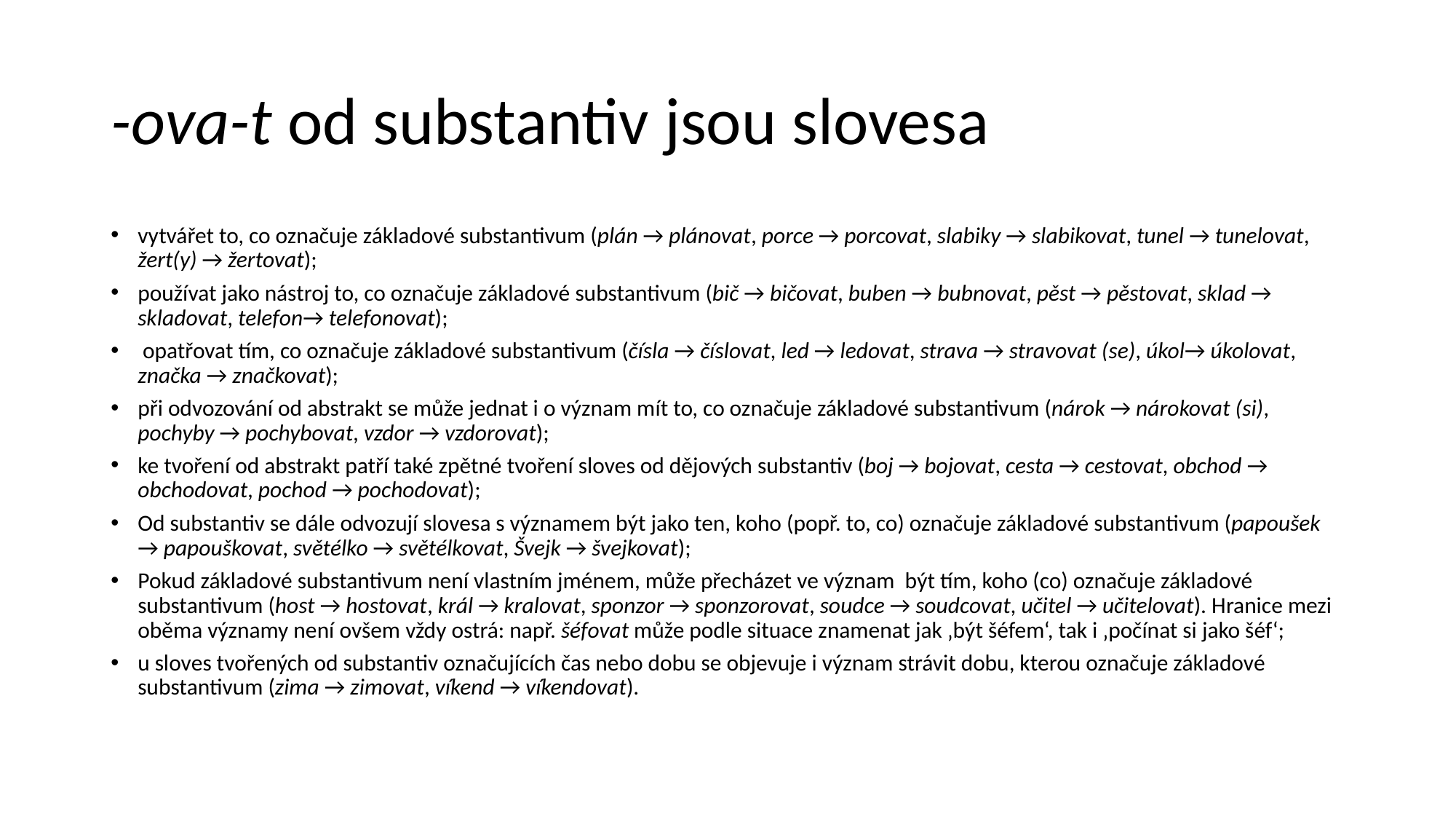

# -ova-t od substantiv jsou slovesa
vytvářet to, co označuje základové substantivum (plán → plánovat, porce → porcovat, slabiky → slabikovat, tunel → tunelovat, žert(y) → žertovat);
používat jako nástroj to, co označuje základové substantivum (bič → bičovat, buben → bubnovat, pěst → pěstovat, sklad → skladovat, telefon→ telefonovat);
 opatřovat tím, co označuje základové substantivum (čísla → číslovat, led → ledovat, strava → stravovat (se), úkol→ úkolovat, značka → značkovat);
při odvozování od abstrakt se může jednat i o význam mít to, co označuje základové substantivum (nárok → nárokovat (si), pochyby → pochybovat, vzdor → vzdorovat);
ke tvoření od abstrakt patří také zpětné tvoření sloves od dějových substantiv (boj → bojovat, cesta → cestovat, obchod → obchodovat, pochod → pochodovat);
Od substantiv se dále odvozují slovesa s významem být jako ten, koho (popř. to, co) označuje základové substantivum (papoušek → papouškovat, světélko → světélkovat, Švejk → švejkovat);
Pokud základové substantivum není vlastním jménem, může přecházet ve význam  být tím, koho (co) označuje základové substantivum (host → hostovat, král → kralovat, sponzor → sponzorovat, soudce → soudcovat, učitel → učitelovat). Hranice mezi oběma významy není ovšem vždy ostrá: např. šéfovat může podle situace znamenat jak ‚být šéfem‘, tak i ‚počínat si jako šéf‘;
u sloves tvořených od substantiv označujících čas nebo dobu se objevuje i význam strávit dobu, kterou označuje základové substantivum (zima → zimovat, víkend → víkendovat).